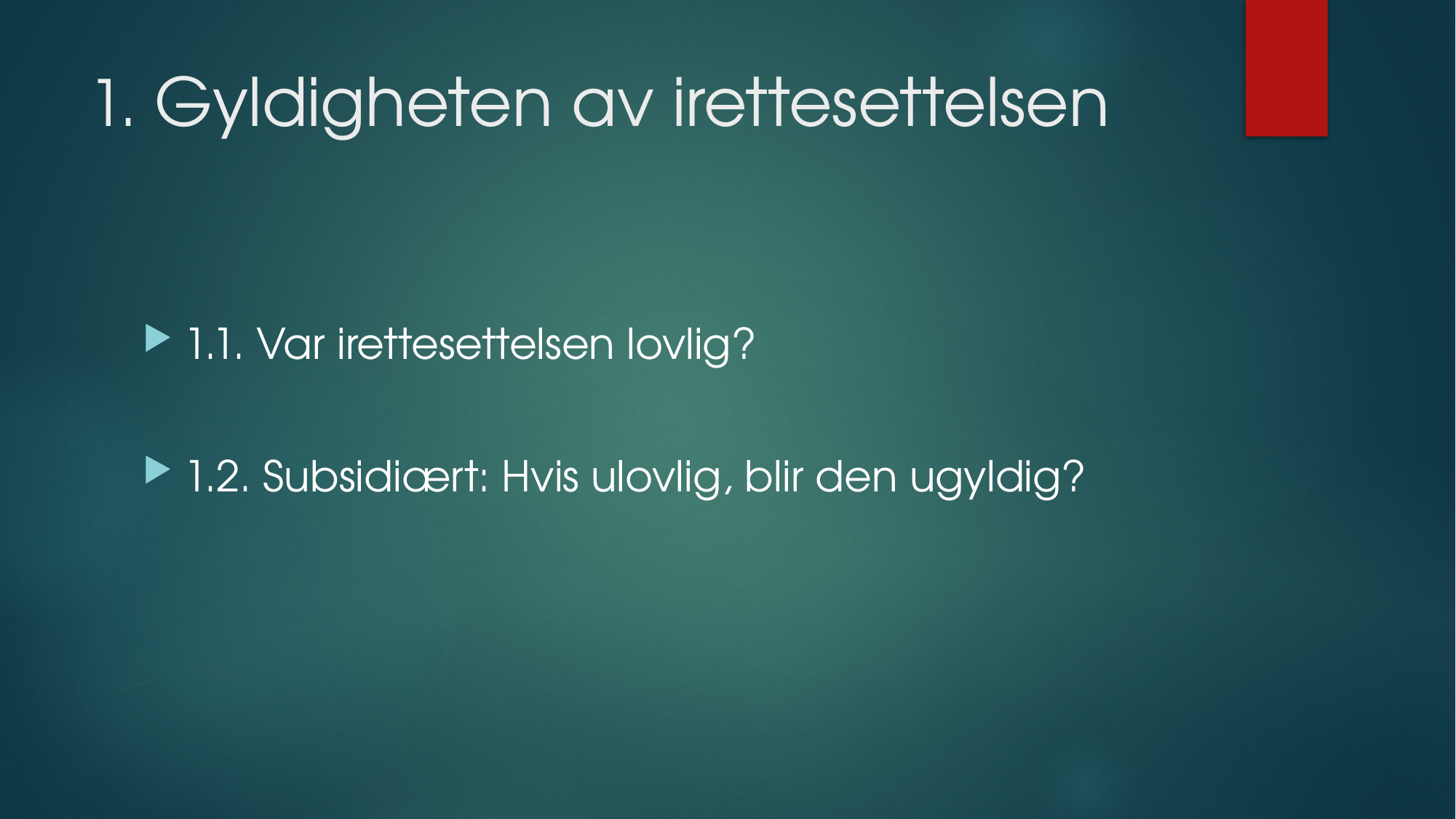

# 1. Gyldigheten av irettesettelsen

1.1. Var irettesettelsen lovlig?

1.2. Subsidiært: Hvis ulovlig, blir den ugyldig?